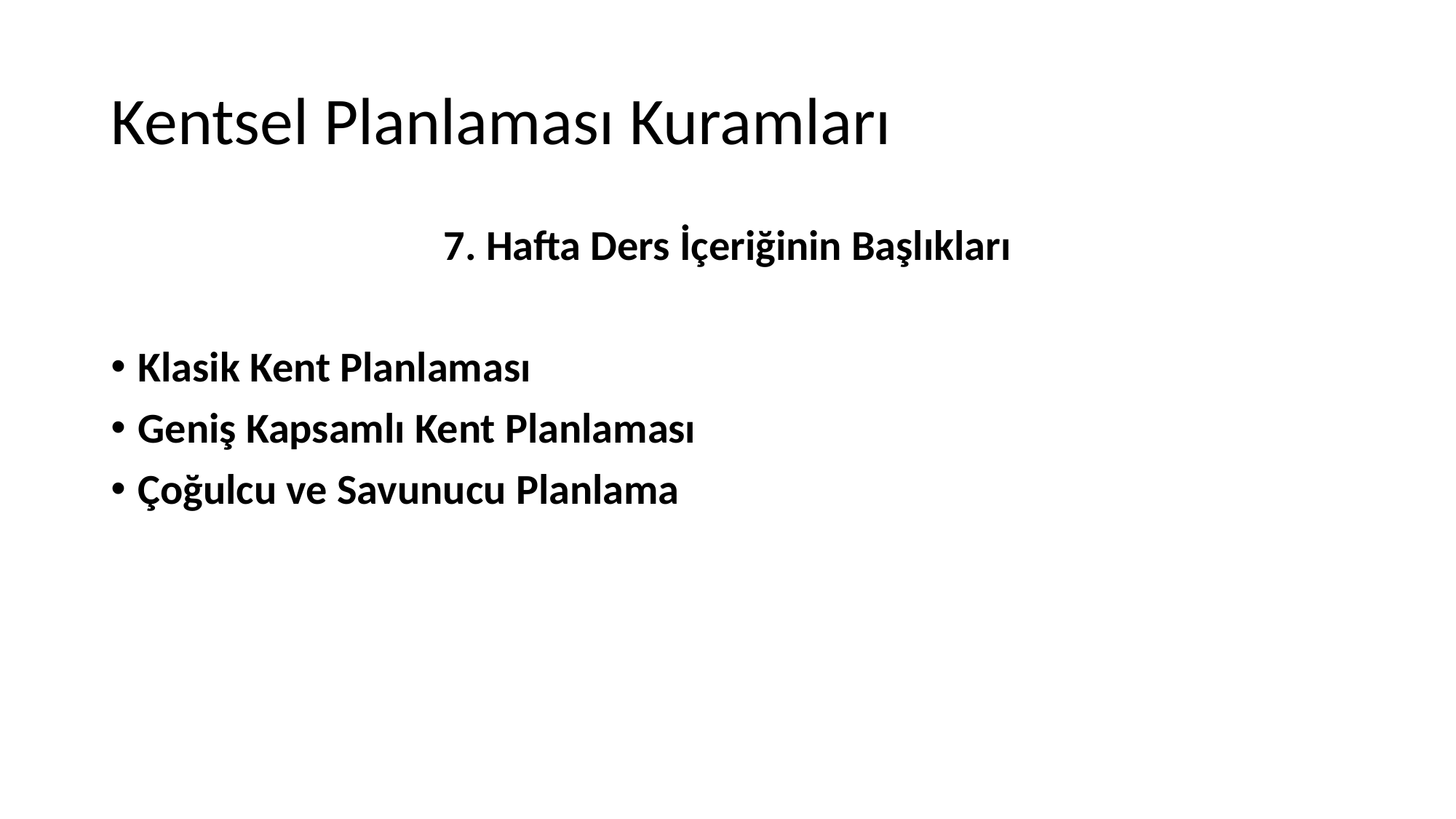

# Kentsel Planlaması Kuramları
7. Hafta Ders İçeriğinin Başlıkları

Klasik Kent Planlaması
Geniş Kapsamlı Kent Planlaması
Çoğulcu ve Savunucu Planlama